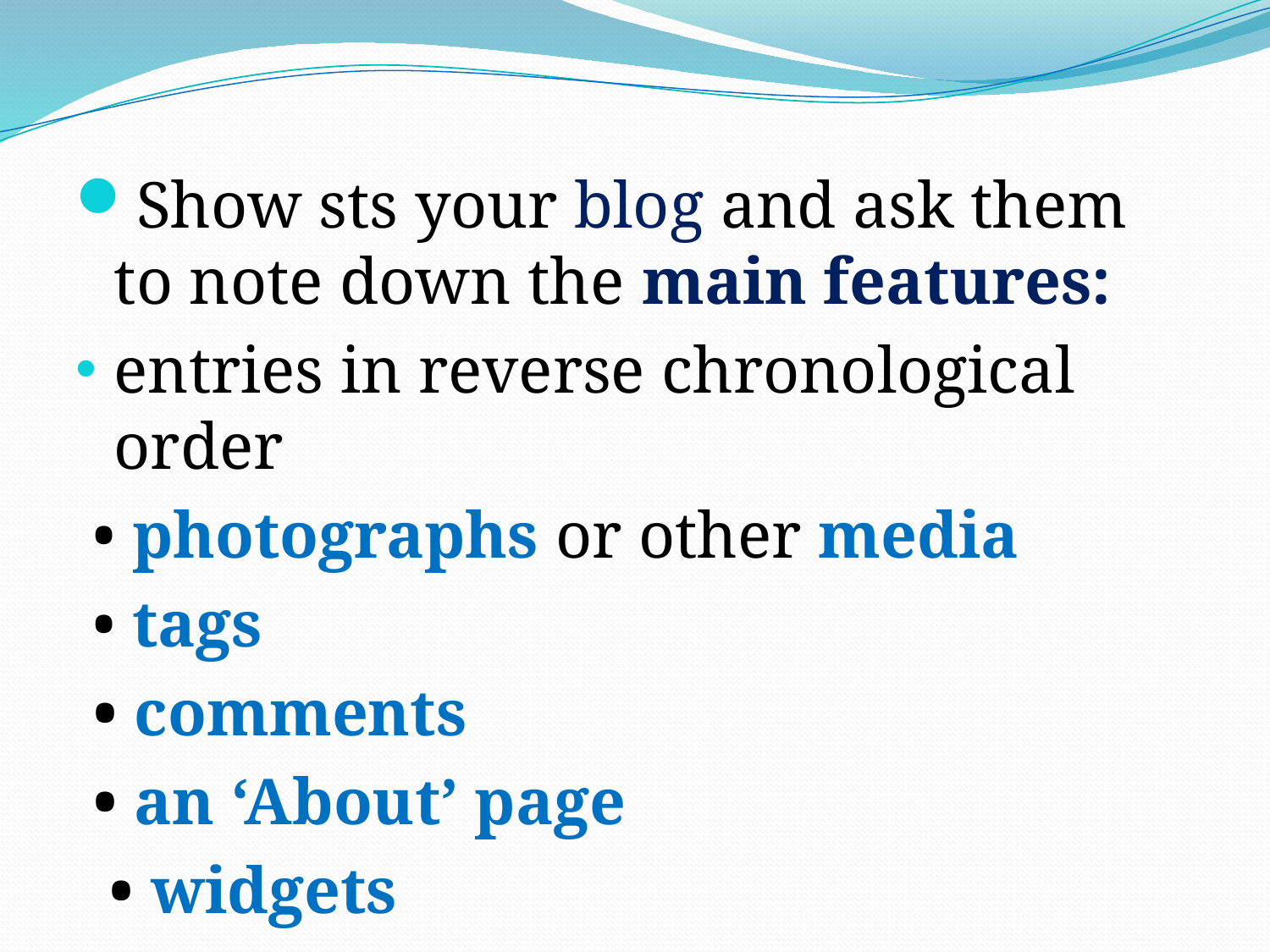

#
Show sts your blog and ask them to note down the main features:
entries in reverse chronological order
 • photographs or other media
 • tags
 • comments
 • an ‘About’ page
  • widgets